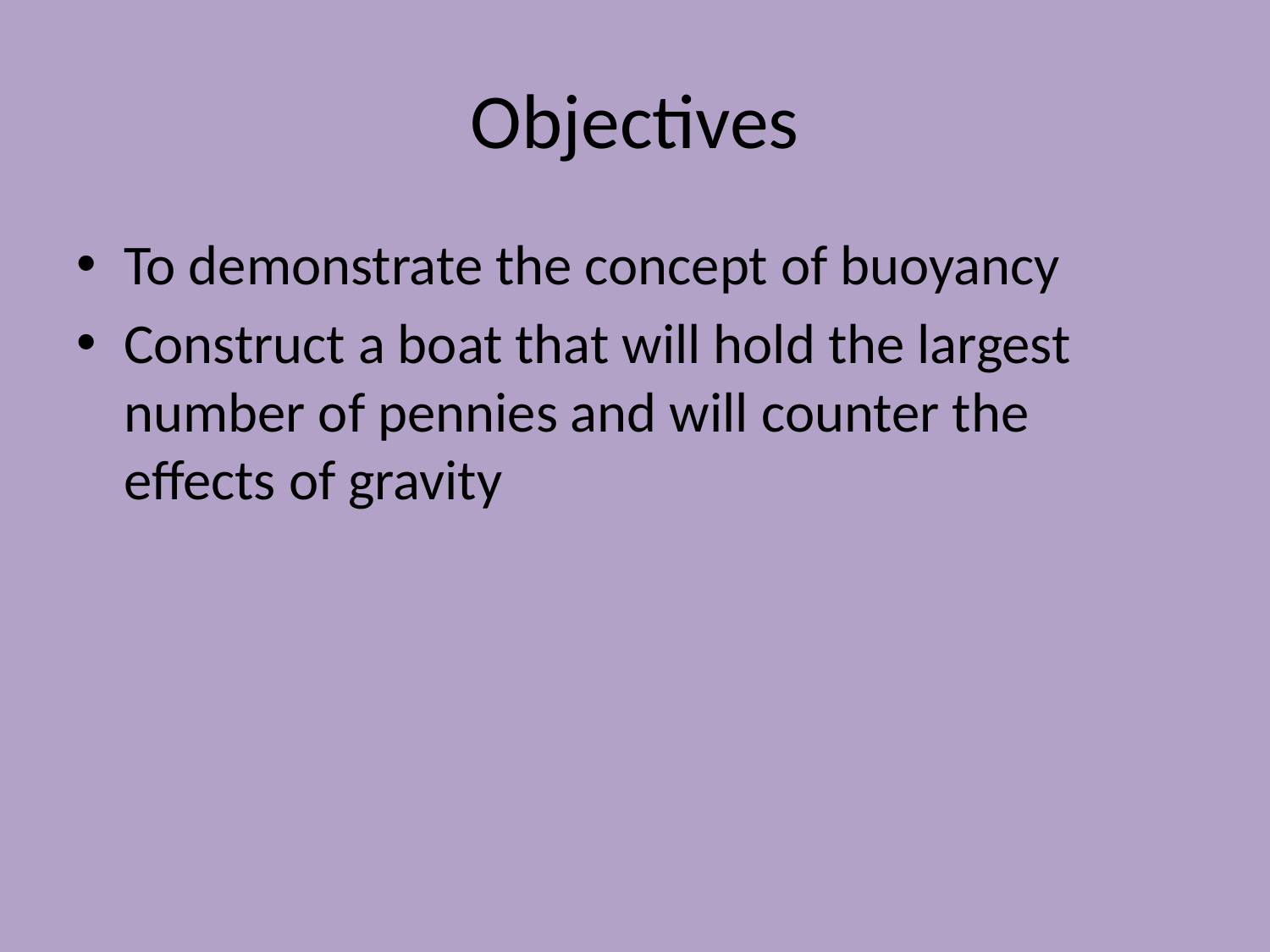

# Objectives
To demonstrate the concept of buoyancy
Construct a boat that will hold the largest number of pennies and will counter the effects of gravity